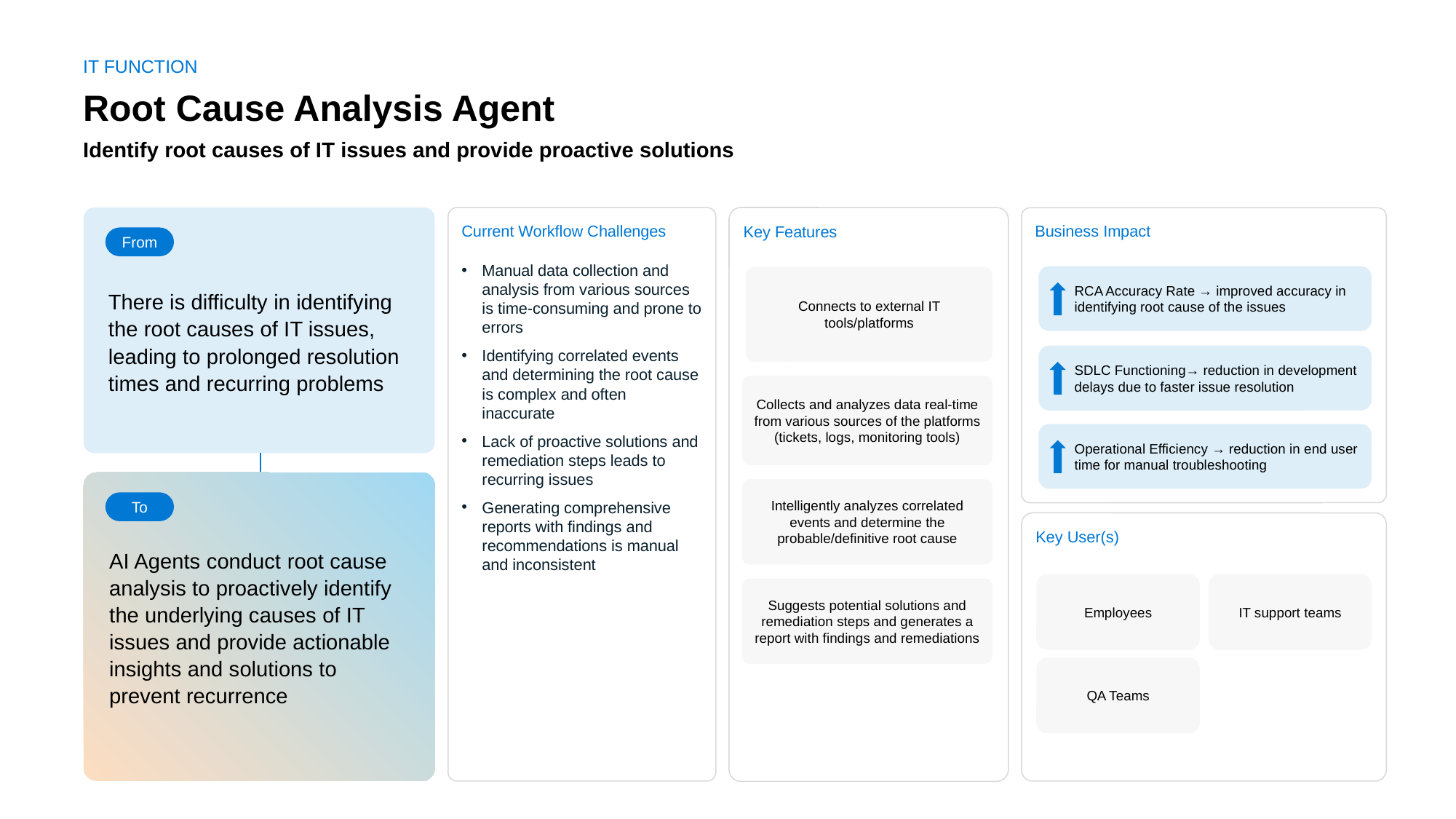

IT FUNCTION
Root Cause Analysis Agent
Identify root causes of IT issues and provide proactive solutions
There is difficulty in identifying the root causes of IT issues, leading to prolonged resolution times and recurring problems
Current Workflow Challenges

Manual data collection and analysis from various sources is time-consuming and prone to errors
Identifying correlated events and determining the root cause is complex and often inaccurate
Lack of proactive solutions and remediation steps leads to recurring issues
Generating comprehensive reports with findings and recommendations is manual and inconsistent
Key Features
Business Impact
From
RCA Accuracy Rate → improved accuracy in identifying root cause of the issues
Connects to external IT tools/platforms

SDLC Functioning→ reduction in development delays due to faster issue resolution

Collects and analyzes data real-time from various sources of the platforms (tickets, logs, monitoring tools)
Operational Efficiency → reduction in end user time for manual troubleshooting

AI Agents conduct root cause analysis to proactively identify the underlying causes of IT issues and provide actionable insights and solutions to prevent recurrence
Intelligently analyzes correlated events and determine the probable/definitive root cause
To
Key User(s)
AI Agent drives real-time intent identification, intelligent routing, and hyper-personalized recommendations
Employees
IT support teams
Suggests potential solutions and remediation steps and generates a report with findings and remediations
QA Teams